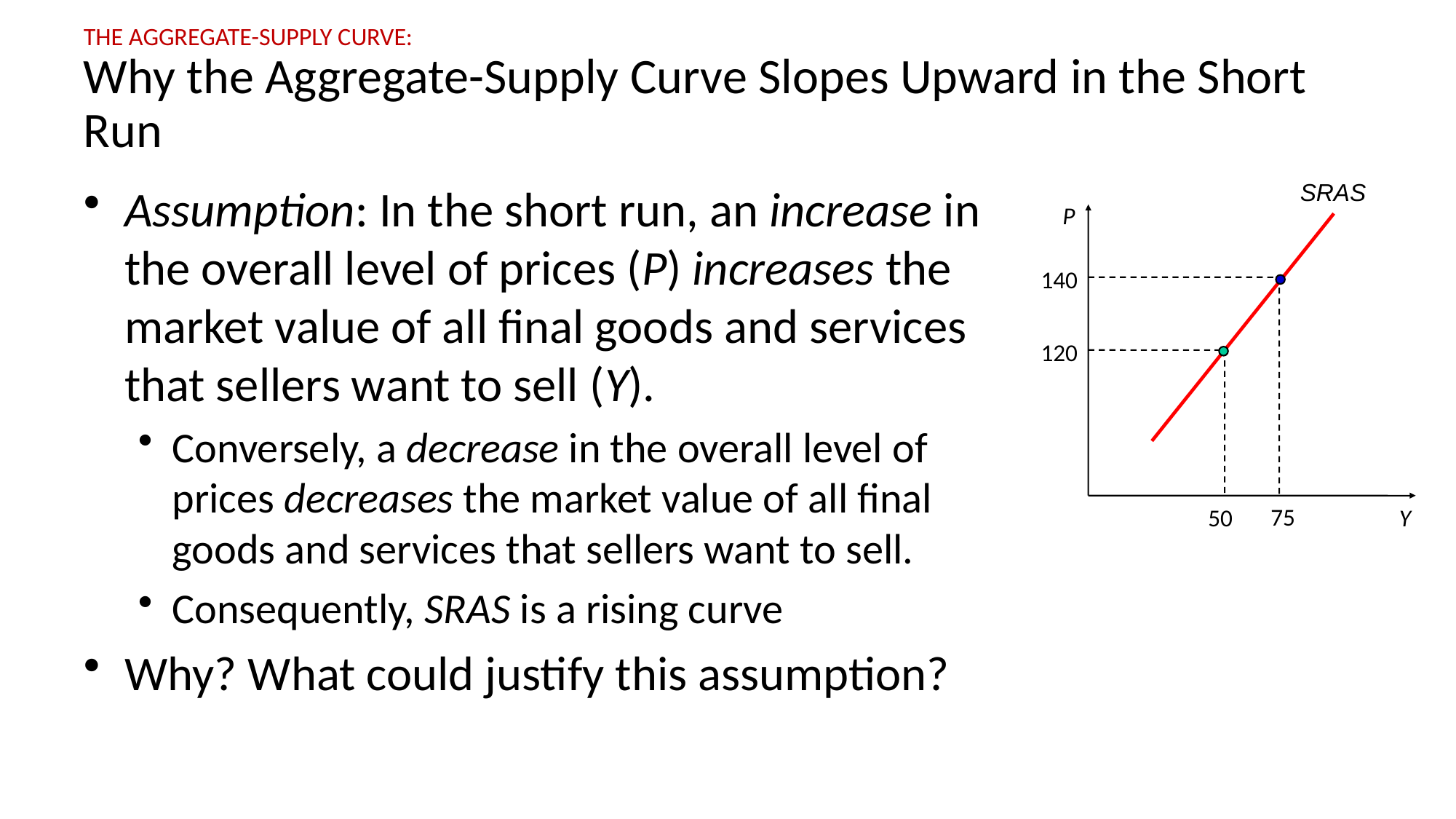

# The Aggregate-SUPPLY curve: Why the Aggregate-Supply Curve Slopes Upward in the Short Run
SRAS
Assumption: In the short run, an increase in the overall level of prices (P) increases the market value of all final goods and services that sellers want to sell (Y).
Conversely, a decrease in the overall level of prices decreases the market value of all final goods and services that sellers want to sell.
Consequently, SRAS is a rising curve
Why? What could justify this assumption?
P

140

120

75
Y
50